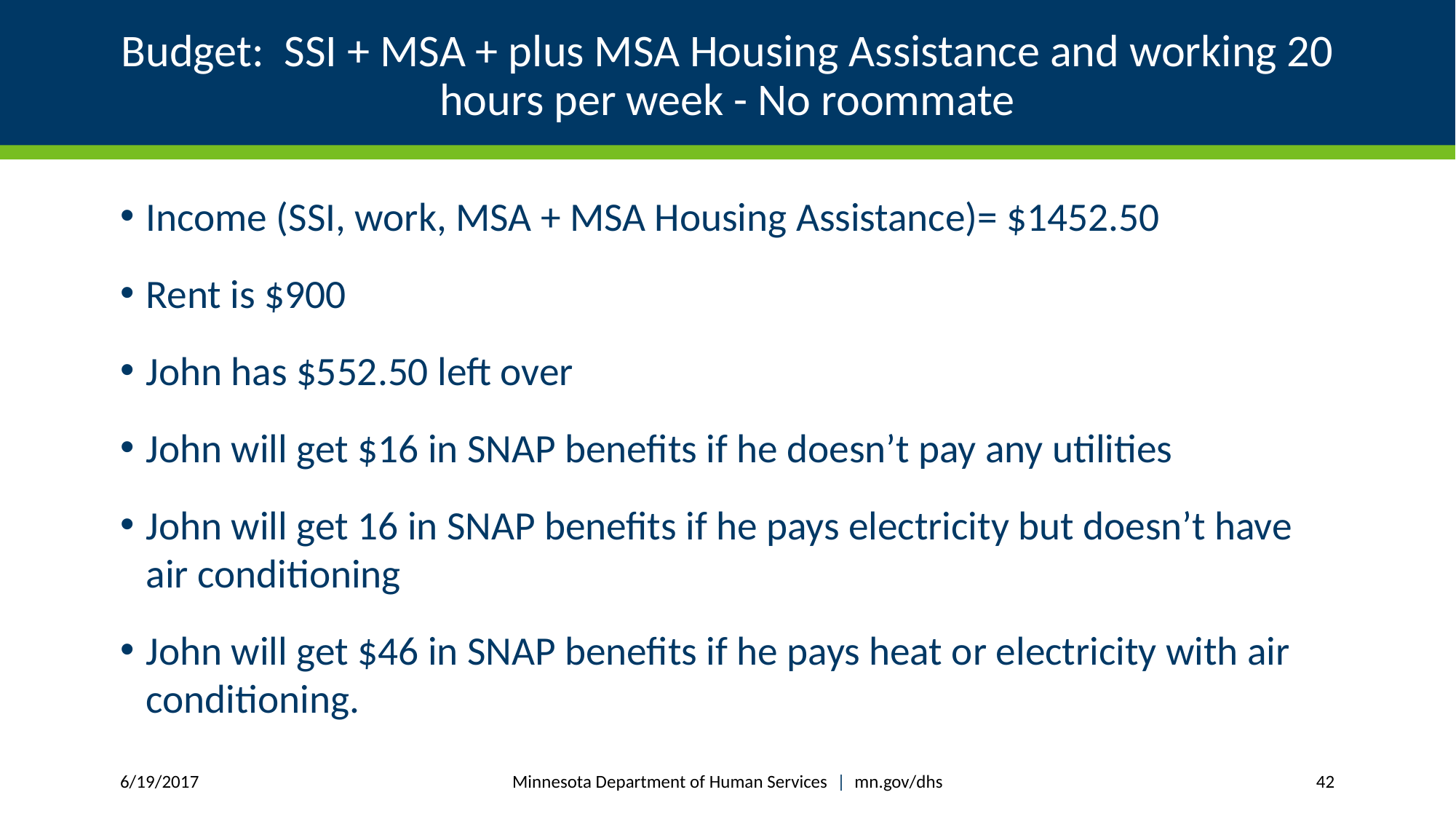

# Budget:  SSI + MSA + plus MSA Housing Assistance and working 20 hours per week - No roommate
Income (SSI, work, MSA + MSA Housing Assistance)= $1452.50
Rent is $900
John has $552.50 left over
John will get $16 in SNAP benefits if he doesn’t pay any utilities
John will get 16 in SNAP benefits if he pays electricity but doesn’t have air conditioning
John will get $46 in SNAP benefits if he pays heat or electricity with air conditioning.
Minnesota Department of Human Services | mn.gov/dhs
6/19/2017
42